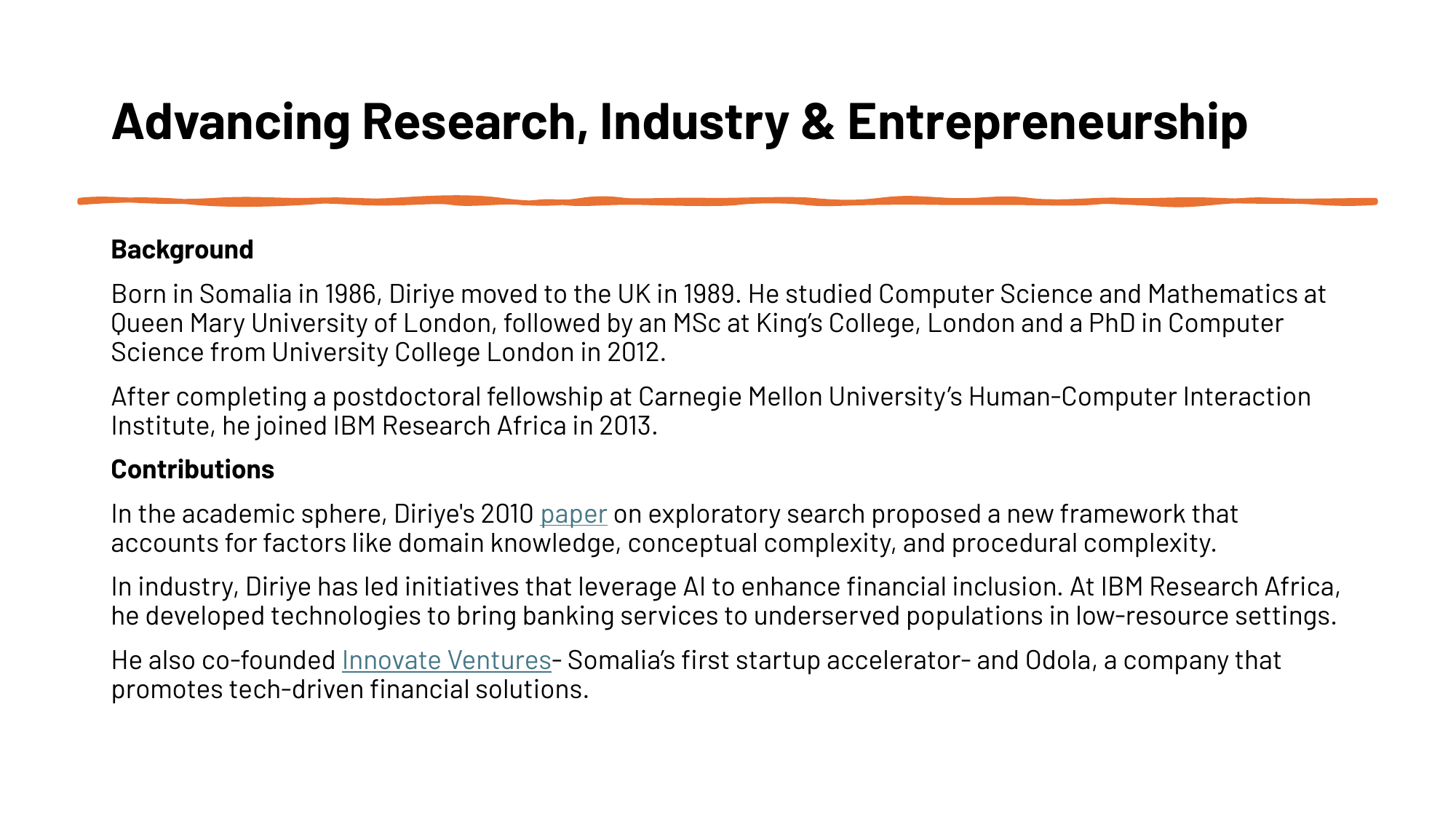

# Advancing Research, Industry & Entrepreneurship

Background
Born in Somalia in 1986, Diriye moved to the UK in 1989. He studied Computer Science and Mathematics at Queen Mary University of London, followed by an MSc at King’s College, London and a PhD in Computer Science from University College London in 2012.
After completing a postdoctoral fellowship at Carnegie Mellon University’s Human-Computer Interaction Institute, he joined IBM Research Africa in 2013.
Contributions
In the academic sphere, Diriye's 2010 paper on exploratory search proposed a new framework that accounts for factors like domain knowledge, conceptual complexity, and procedural complexity.
In industry, Diriye has led initiatives that leverage AI to enhance financial inclusion. At IBM Research Africa, he developed technologies to bring banking services to underserved populations in low-resource settings.
He also co-founded Innovate Ventures- Somalia’s first startup accelerator- and Odola, a company that promotes tech-driven financial solutions.